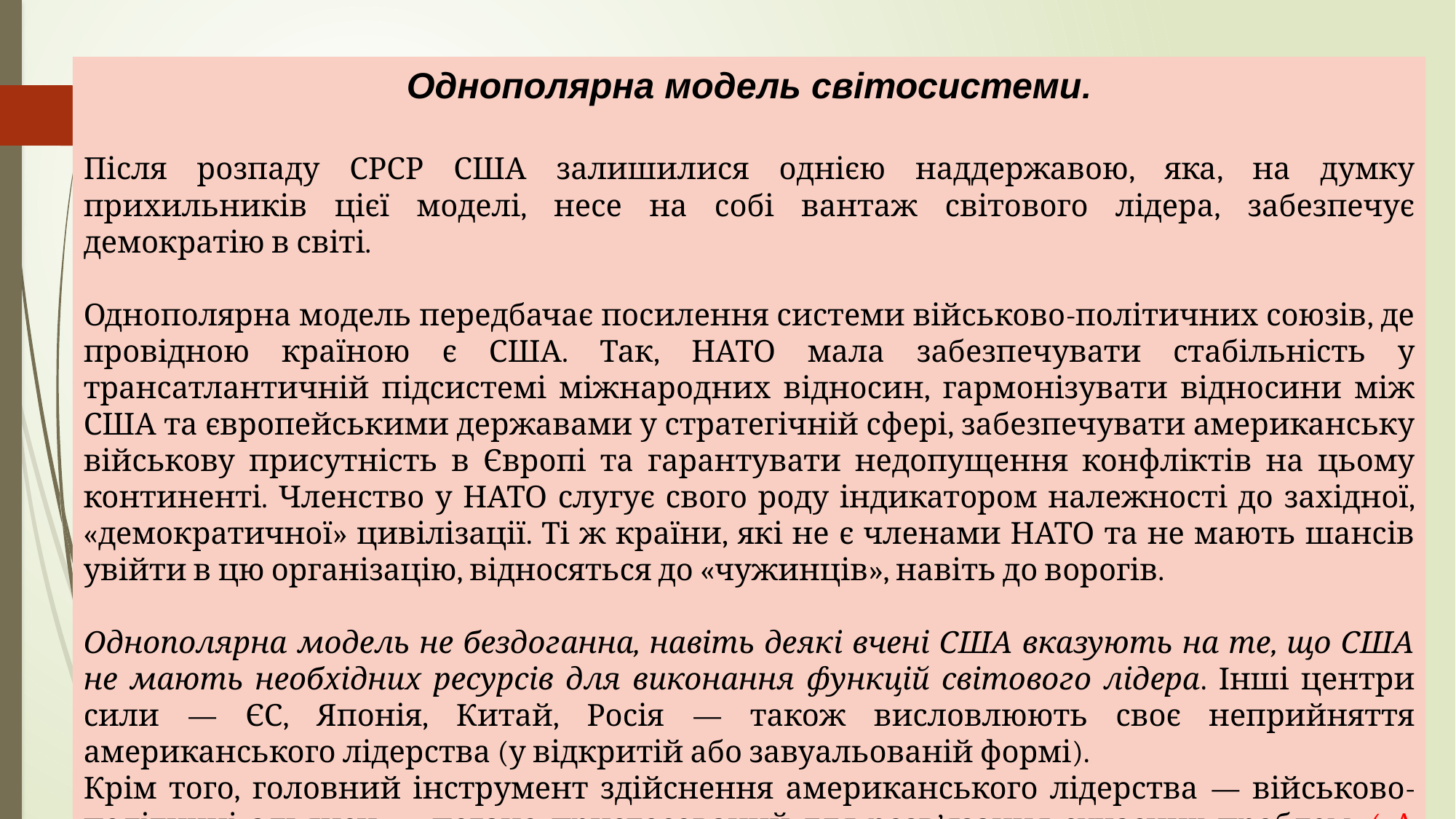

Однополярна модель світосистеми.

Після розпаду СРСР США залишилися однією наддержавою, яка, на думку прихильників цієї моделі, несе на собі вантаж світового лідера, забезпечує демократію в світі.

Однополярна модель передбачає посилення системи військово-політичних союзів, де провідною країною є США. Так, НАТО мала забезпечувати стабільність у трансатлантичній підсистемі міжнародних відносин, гармонізувати відносини між США та європейськими державами у стратегічній сфері, забезпечувати американську військову присутність в Європі та гарантувати недопущення конфліктів на цьому континенті. Членство у НАТО слугує свого роду індикатором належності до західної, «демократичної» цивілізації. Ті ж країни, які не є членами НАТО та не мають шансів увійти в цю організацію, відносяться до «чужинців», навіть до ворогів.

Однополярна модель не бездоганна, навіть деякі вчені США вказують на те, що США не мають необхідних ресурсів для виконання функцій світового лідера. Інші центри сили — ЄС, Японія, Китай, Росія — також висловлюють своє неприйняття американського лідерства (у відкритій або завуальованій формі).
Крім того, головний інструмент здійснення американського лідерства — військово-політичні альянси — погано пристосований для розв’язання сучасних проблем. ( А сьогодні яка модель світового порядку?)